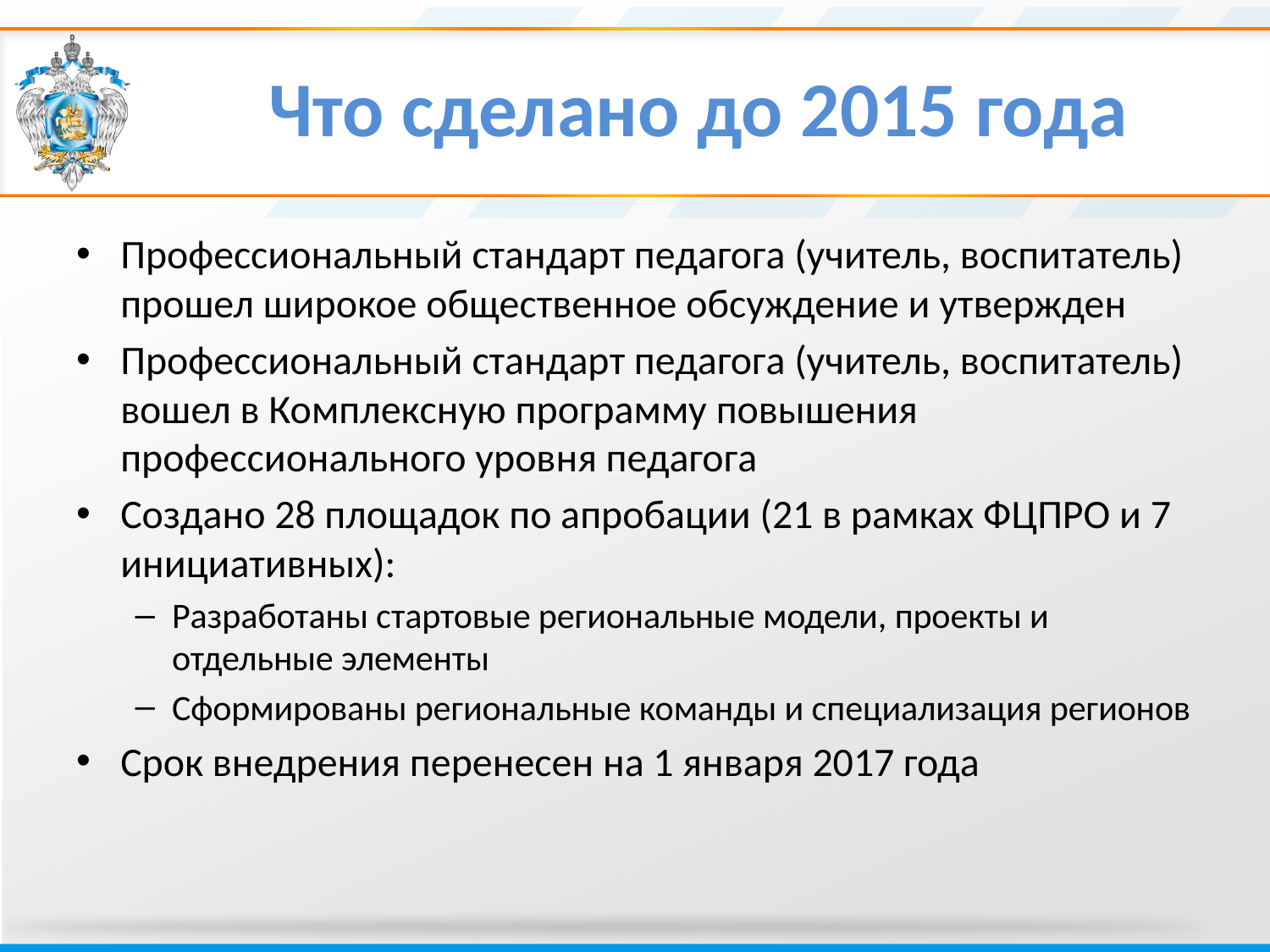

# Что сделано до 2015 года
Профессиональный стандарт педагога (учитель, воспитатель) прошел широкое общественное обсуждение и утвержден
Профессиональный стандарт педагога (учитель, воспитатель) вошел в Комплексную программу повышения профессионального уровня педагога
Создано 28 площадок по апробации (21 в рамках ФЦПРО и 7 инициативных):
Разработаны стартовые региональные модели, проекты и отдельные элементы
Сформированы региональные команды и специализация регионов
Срок внедрения перенесен на 1 января 2017 года